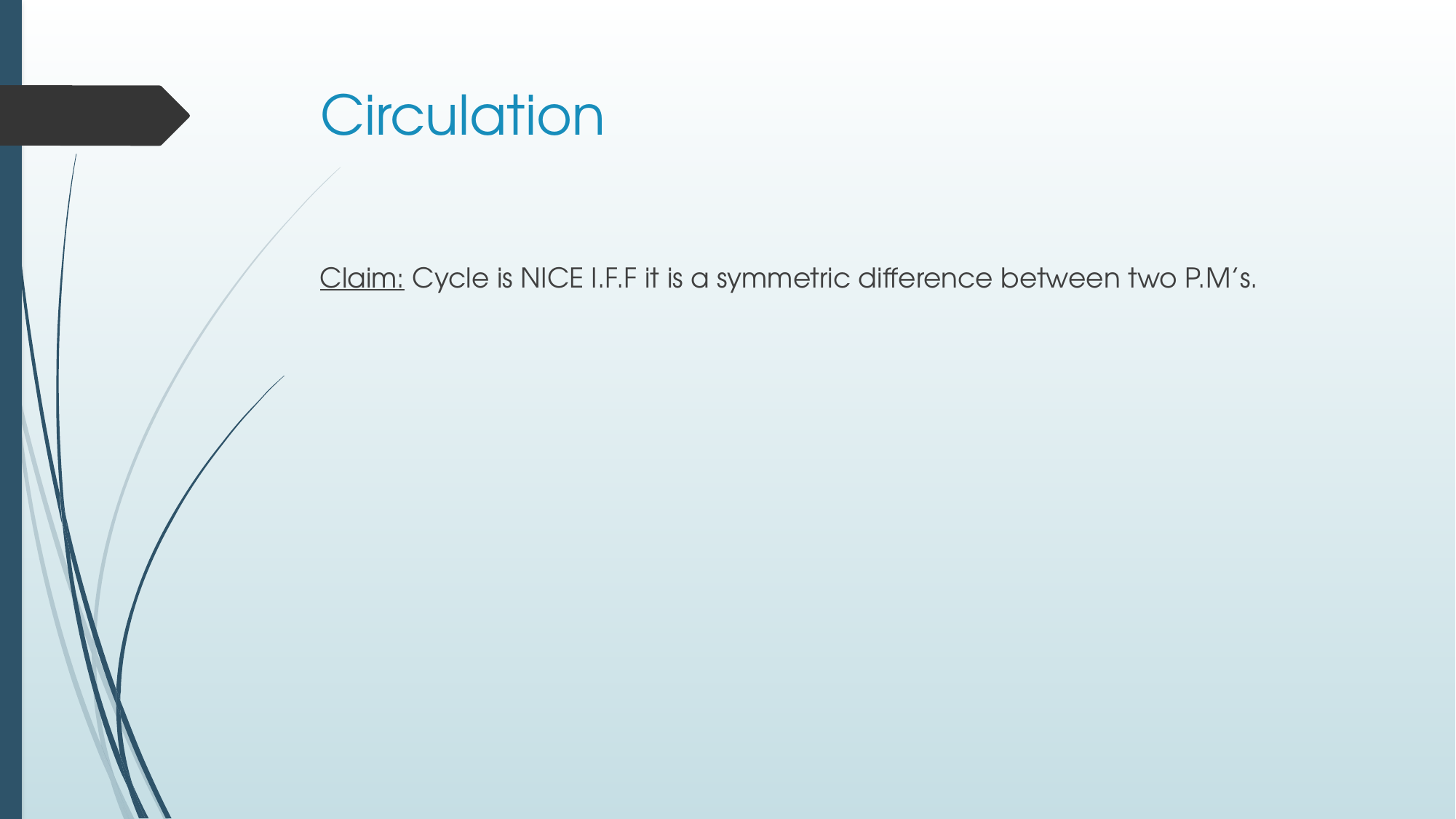

# Circulation
Claim: Cycle is NICE I.F.F it is a symmetric difference between two P.M’s.